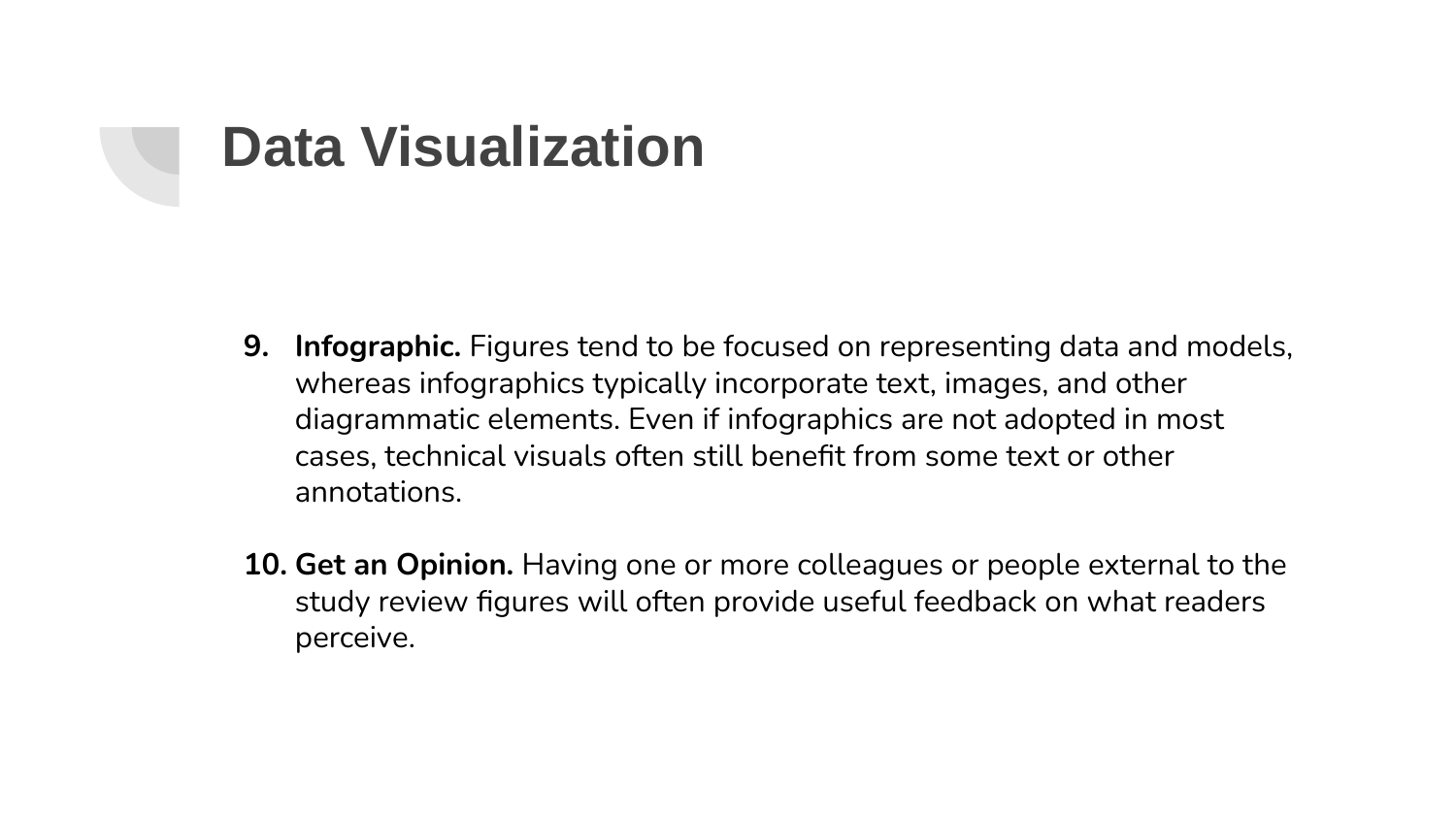

# Data Visualization
Infographic. Figures tend to be focused on representing data and models, whereas infographics typically incorporate text, images, and other diagrammatic elements. Even if infographics are not adopted in most cases, technical visuals often still benefit from some text or other annotations.

Get an Opinion. Having one or more colleagues or people external to the study review figures will often provide useful feedback on what readers perceive.